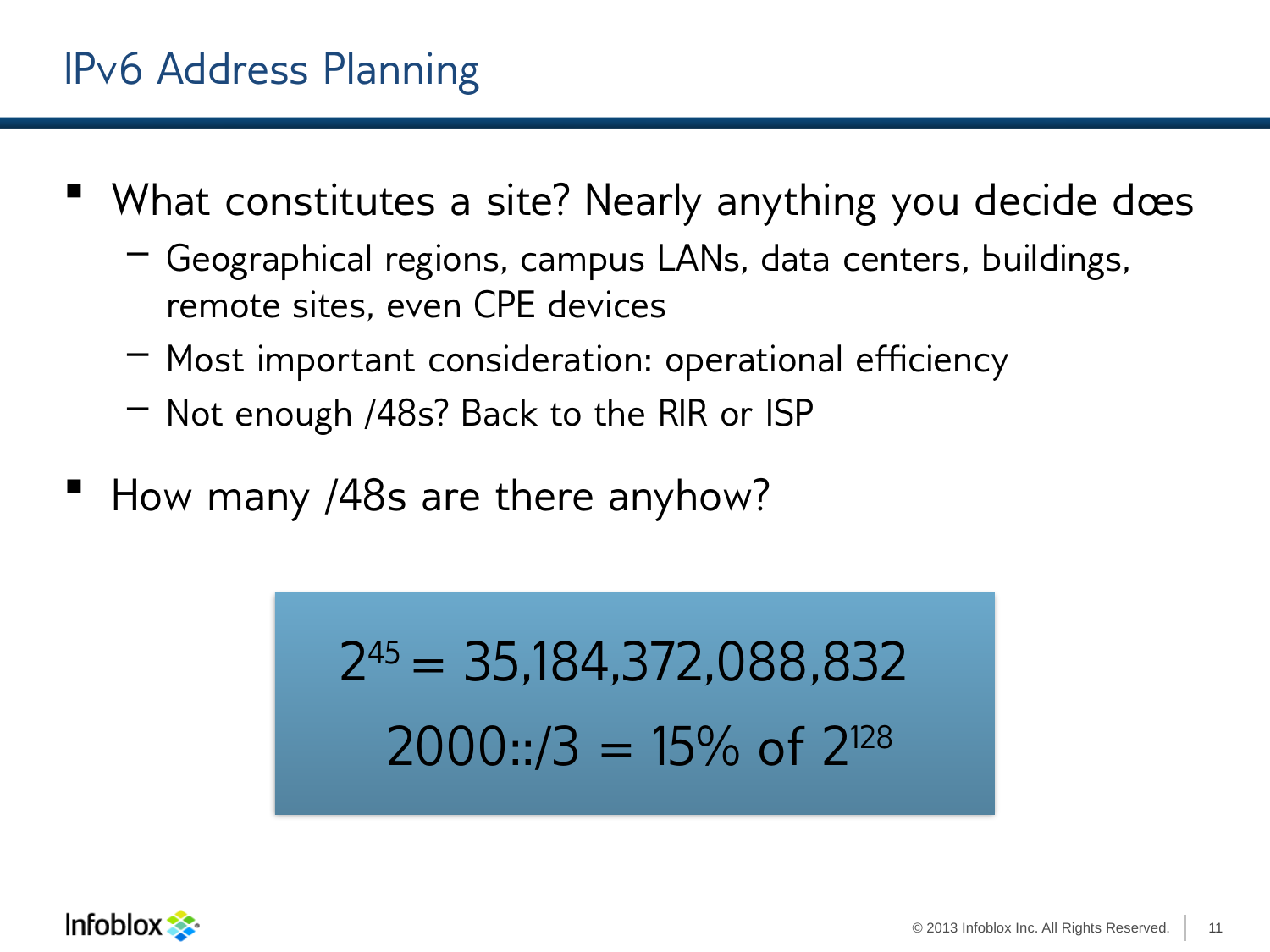

# IPv6 Address Planning
What constitutes a site? Nearly anything you decide does
Geographical regions, campus LANs, data centers, buildings, remote sites, even CPE devices
Most important consideration: operational efficiency
Not enough /48s? Back to the RIR or ISP
How many /48s are there anyhow?

245 = 35,184,372,088,832
2000::/3 = 15% of 2128
11